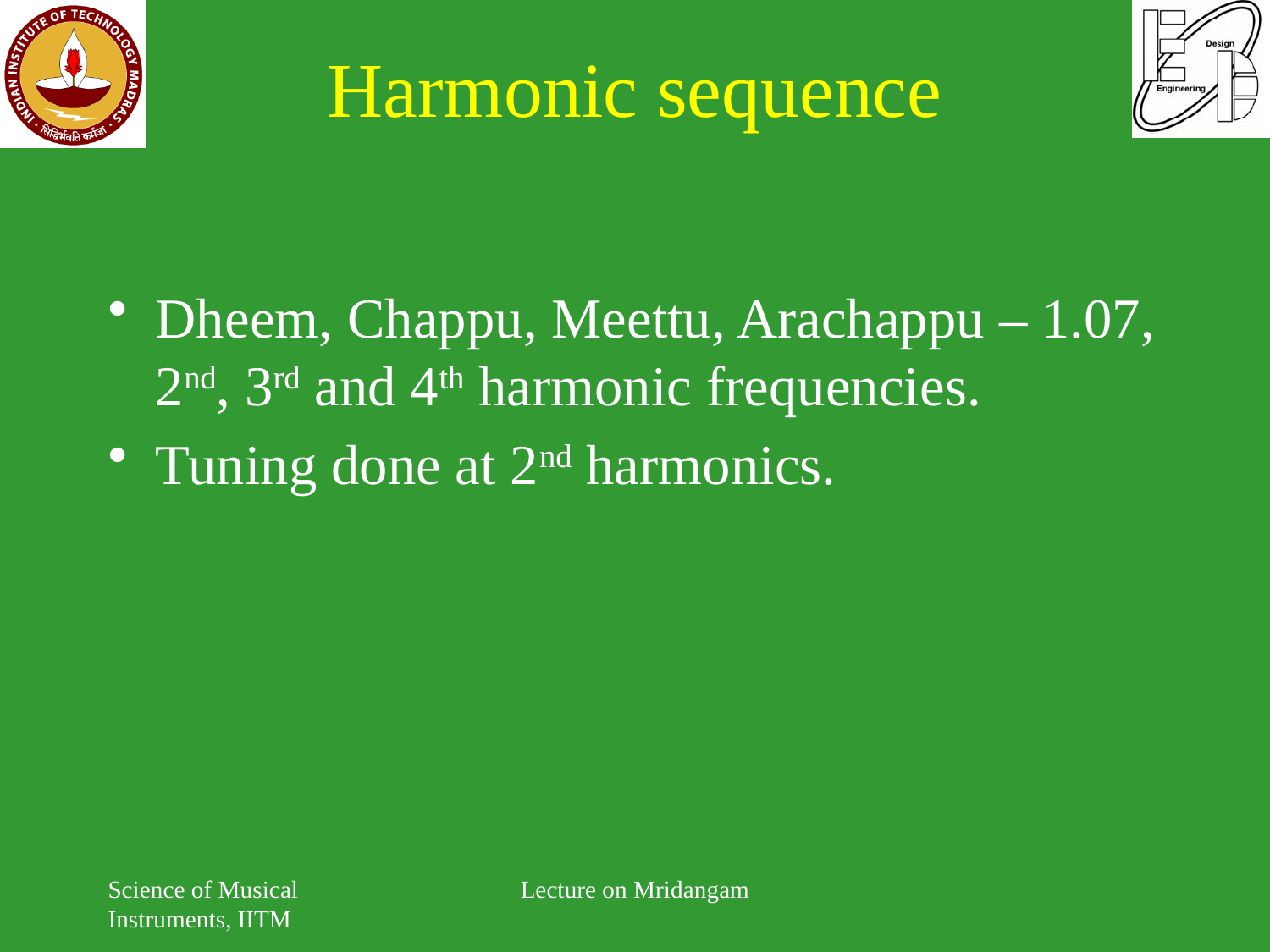

# Harmonic sequence
Dheem, Chappu, Meettu, Arachappu – 1.07, 2nd, 3rd and 4th harmonic frequencies.
Tuning done at 2nd harmonics.

Science of Musical Instruments, IITM
Lecture on Mridangam